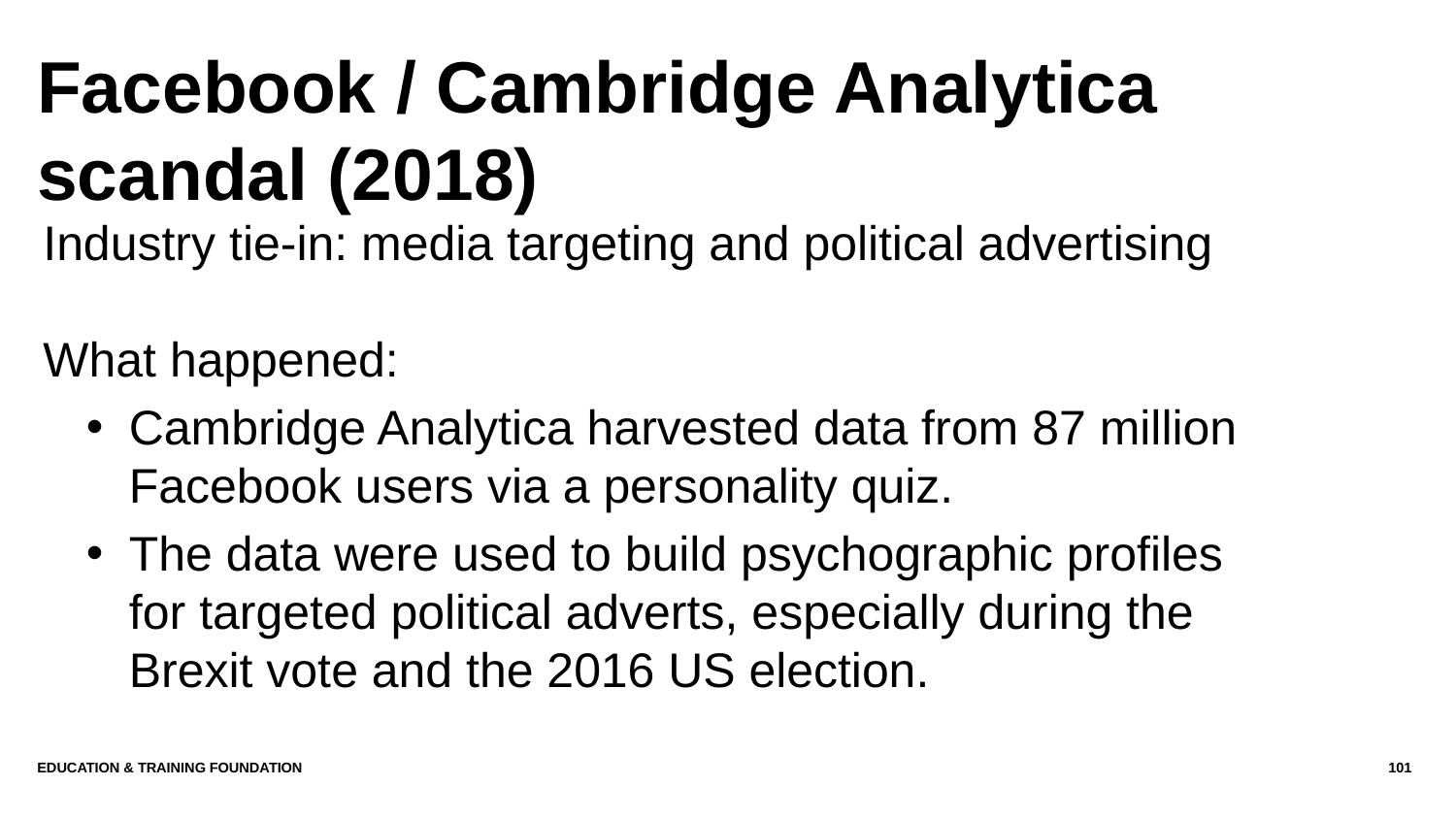

# Facebook / Cambridge Analytica scandal (2018)
Industry tie-in: media targeting and political advertising

What happened:
Cambridge Analytica harvested data from 87 million Facebook users via a personality quiz.
The data were used to build psychographic profiles for targeted political adverts, especially during the Brexit vote and the 2016 US election.

Education & Training Foundation
101